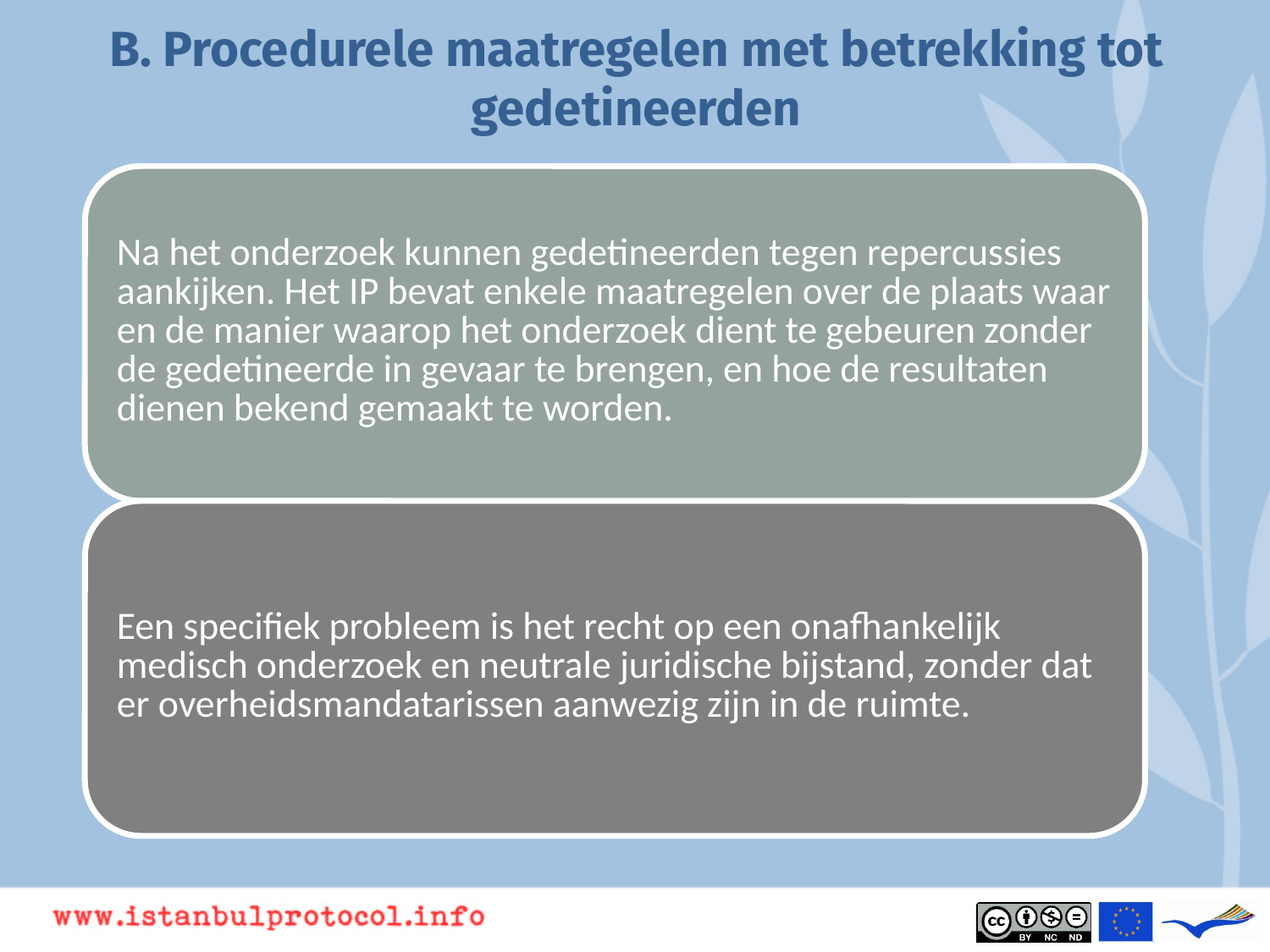

# B. Procedurele maatregelen met betrekking tot gedetineerden
Na het onderzoek kunnen gedetineerden tegen repercussies aankijken. Het IP bevat enkele maatregelen over de plaats waar en de manier waarop het onderzoek dient te gebeuren zonder de gedetineerde in gevaar te brengen, en hoe de resultaten dienen bekend gemaakt te worden.
Een specifiek probleem is het recht op een onafhankelijk medisch onderzoek en neutrale juridische bijstand, zonder dat er overheidsmandatarissen aanwezig zijn in de ruimte.